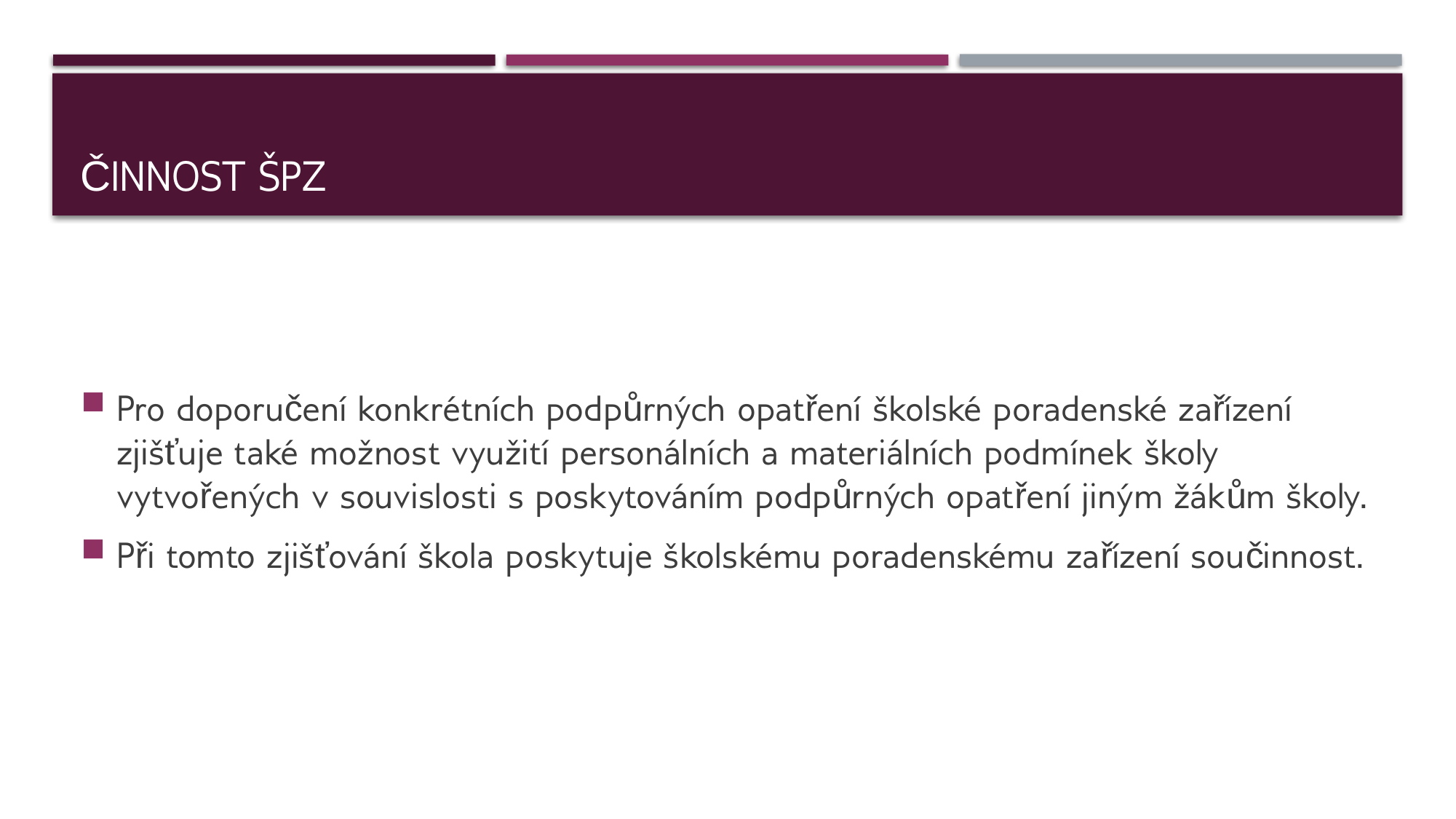

# Činnost špz
Pro doporučení konkrétních podpůrných opatření školské poradenské zařízení zjišťuje také možnost využití personálních a materiálních podmínek školy vytvořených v souvislosti s poskytováním podpůrných opatření jiným žákům školy.
Při tomto zjišťování škola poskytuje školskému poradenskému zařízení součinnost.